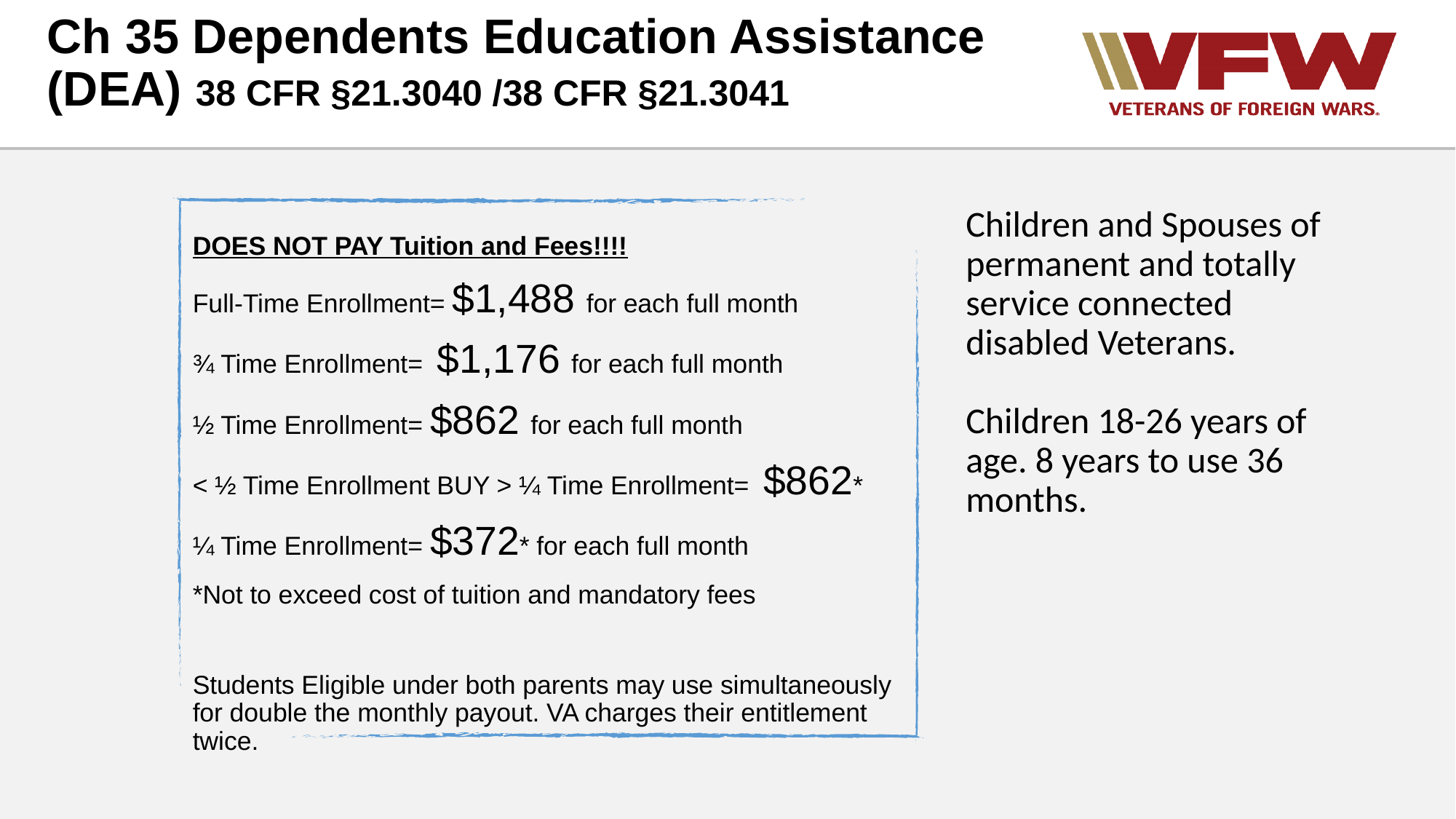

# Ch 35 Dependents Education Assistance (DEA) 38 CFR §21.3040 /38 CFR §21.3041
Children and Spouses of permanent and totally service connected  disabled Veterans.

Children 18-26 years of age. 8 years to use 36 months.

DOES NOT PAY Tuition and Fees!!!!
Full-Time Enrollment= $1,488 for each full month
¾ Time Enrollment=  $1,176 for each full month
½ Time Enrollment= $862 for each full month
< ½ Time Enrollment BUY > ¼ Time Enrollment=  $862*
¼ Time Enrollment= $372* for each full month
*Not to exceed cost of tuition and mandatory fees

Students Eligible under both parents may use simultaneously for double the monthly payout. VA charges their entitlement twice.